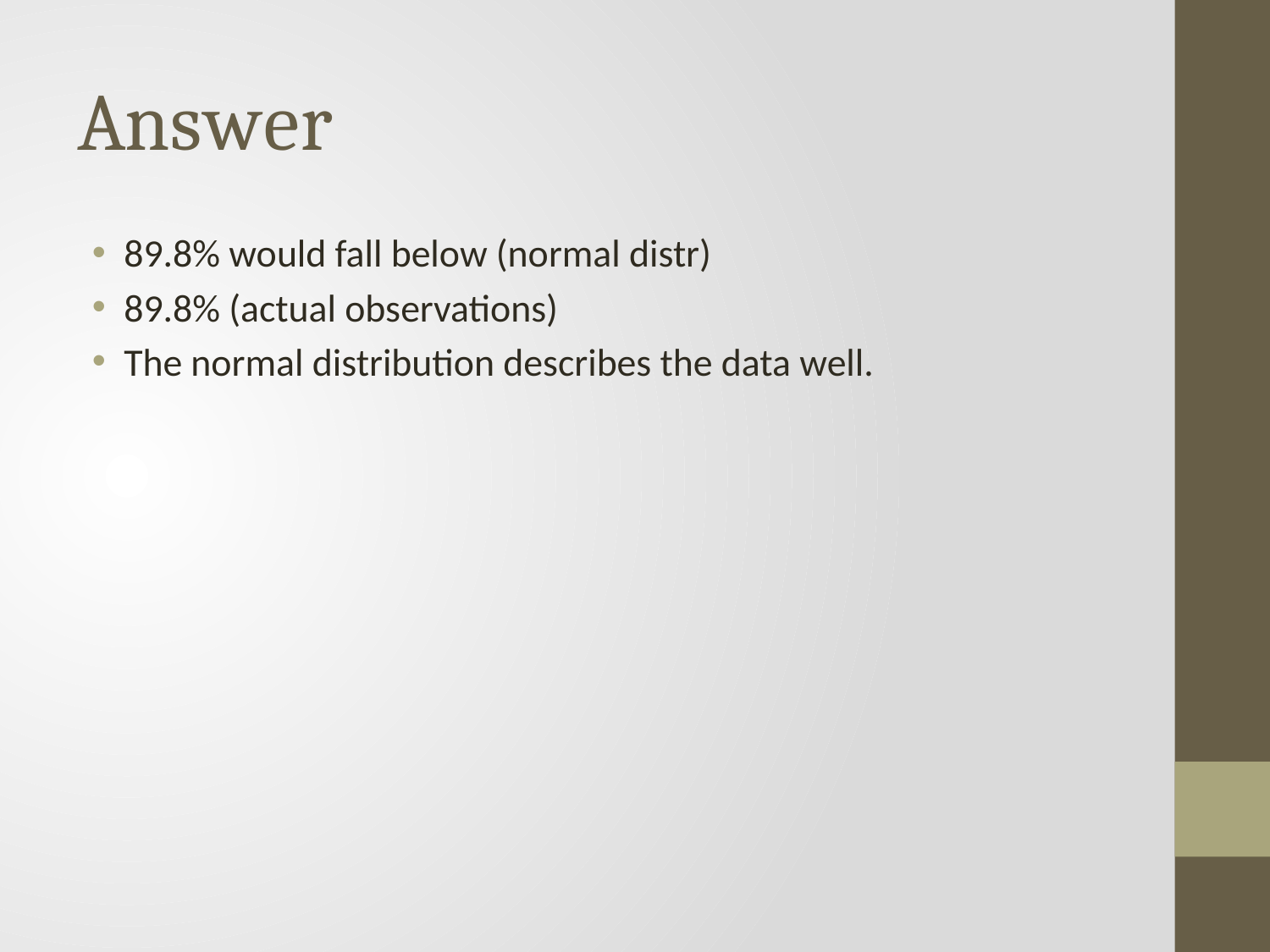

# Answer
89.8% would fall below (normal distr)
89.8% (actual observations)
The normal distribution describes the data well.